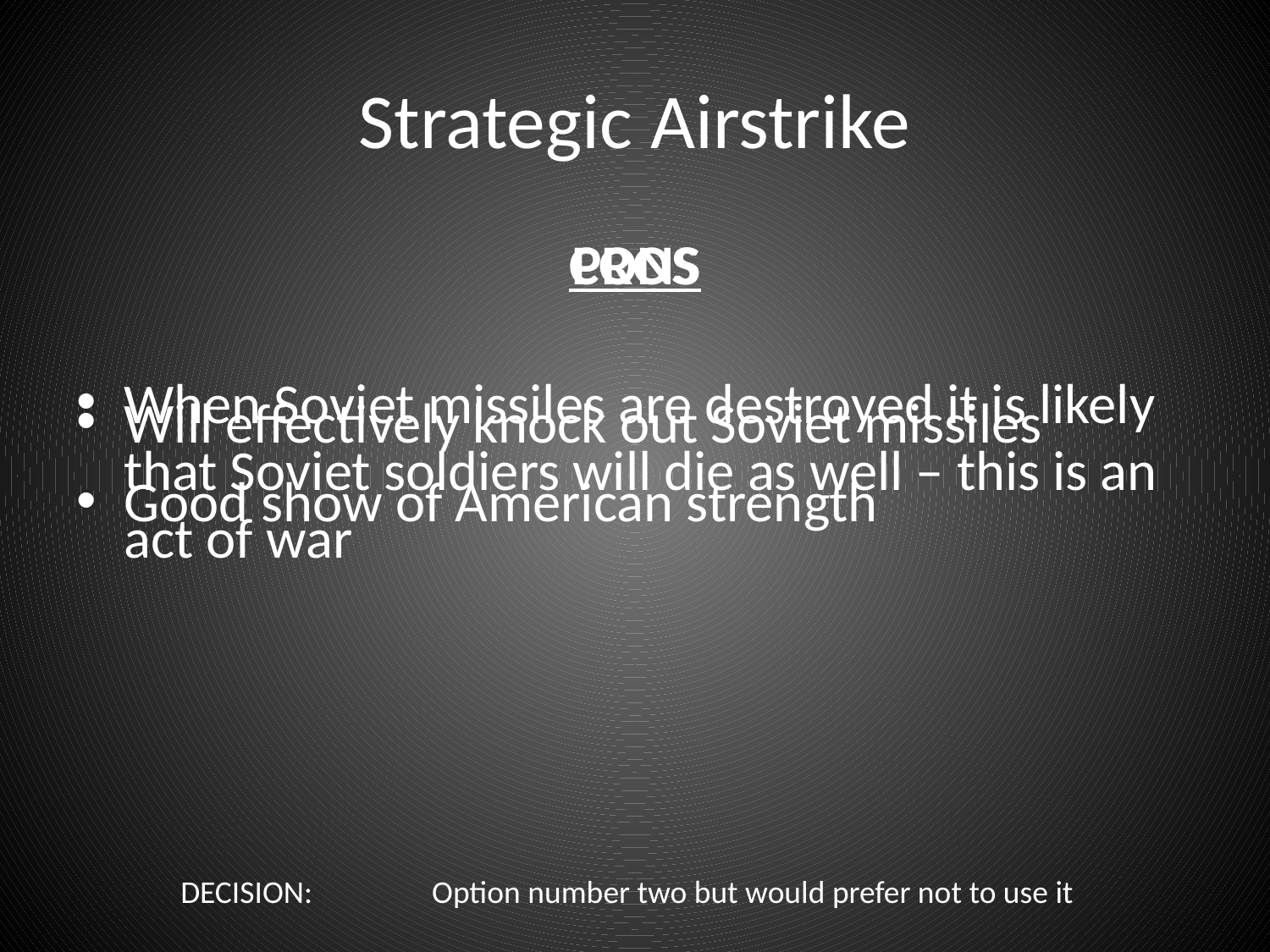

# Strategic Airstrike
PROS

Will effectively knock out Soviet missiles
Good show of American strength

CONS

When Soviet missiles are destroyed it is likely that Soviet soldiers will die as well – this is an act of war

DECISION:
Option number two but would prefer not to use it